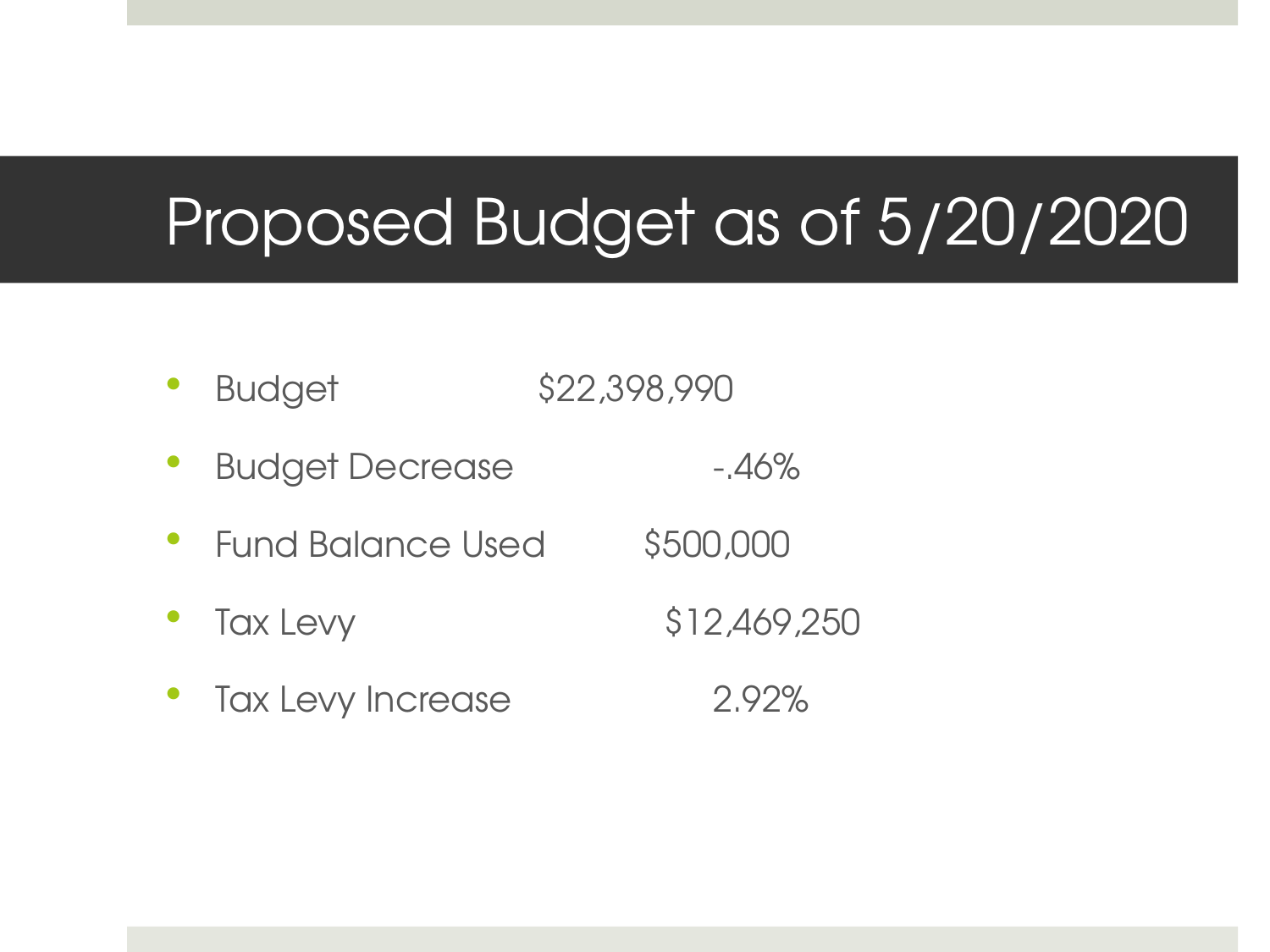

# Proposed Budget as of 5/20/2020
Budget		       $22,398,990
Budget Decrease	            -.46%
Fund Balance Used          $500,000
Tax Levy		       $12,469,250
Tax Levy Increase	            2.92%